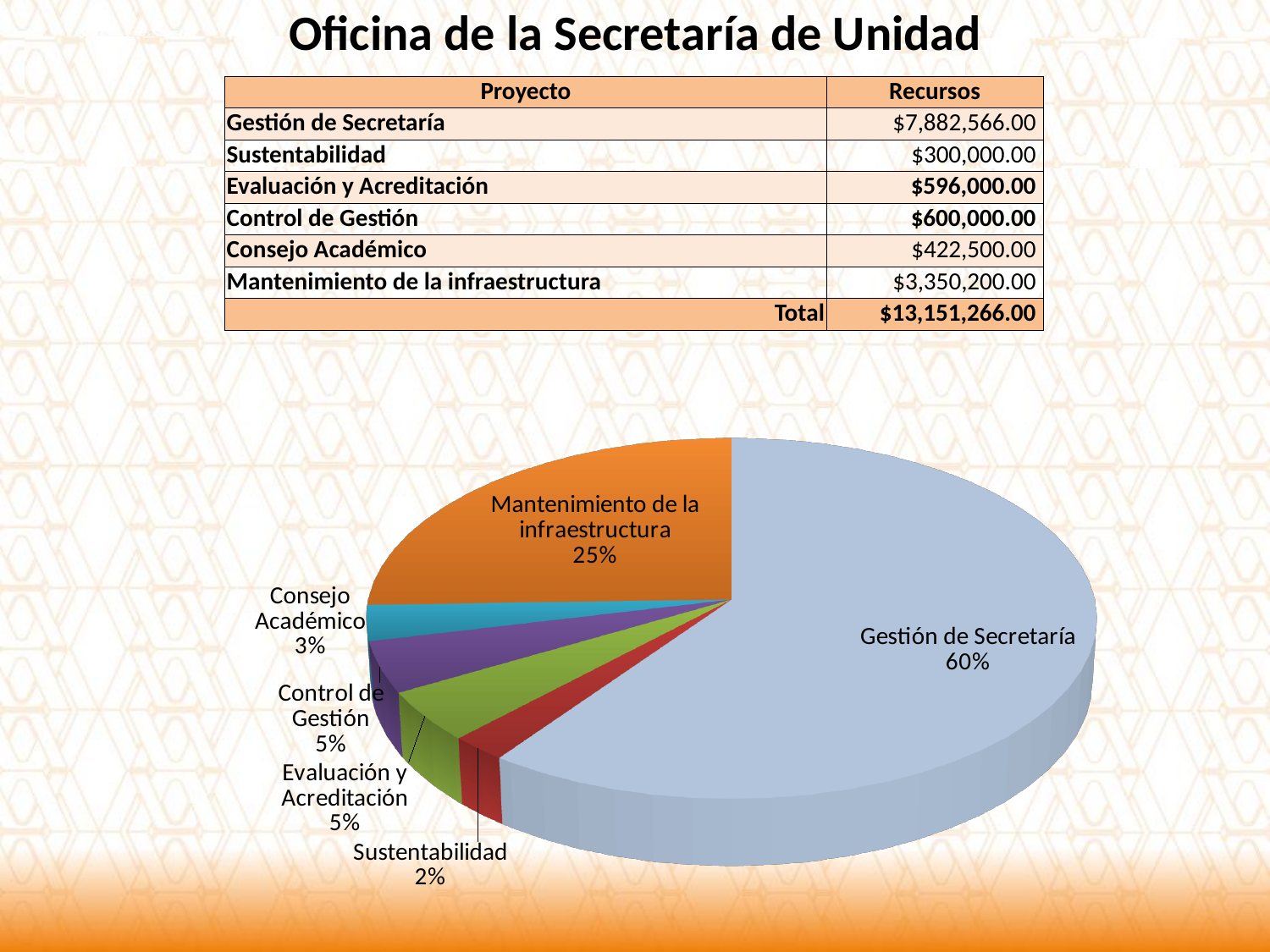

Oficina de la Secretaría de Unidad
| Proyecto | Recursos |
| --- | --- |
| Gestión de Secretaría | $7,882,566.00 |
| Sustentabilidad | $300,000.00 |
| Evaluación y Acreditación | $596,000.00 |
| Control de Gestión | $600,000.00 |
| Consejo Académico | $422,500.00 |
| Mantenimiento de la infraestructura | $3,350,200.00 |
| Total | $13,151,266.00 |

[unsupported chart]